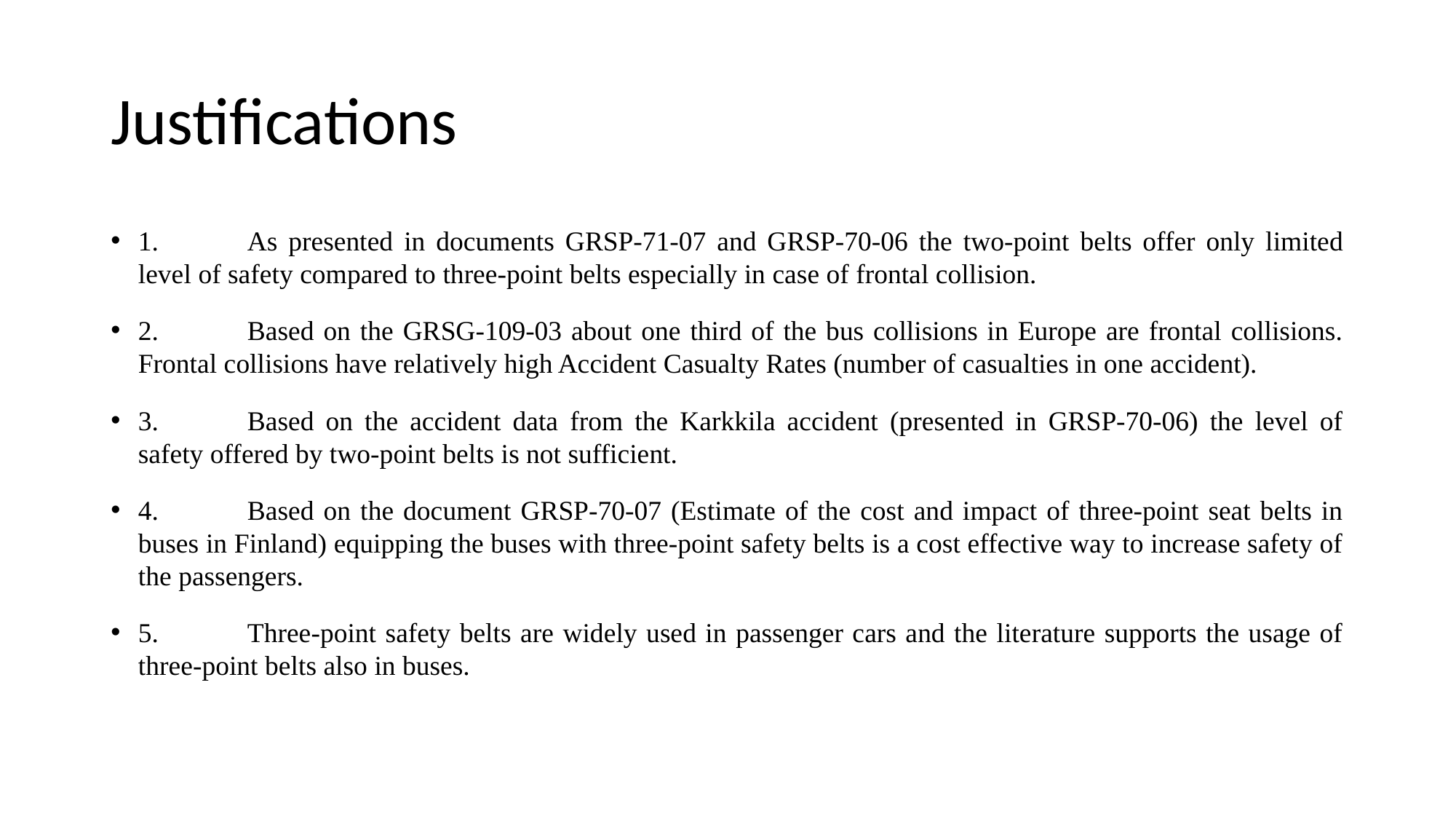

# Justifications
1.	As presented in documents GRSP-71-07 and GRSP-70-06 the two-point belts offer only limited level of safety compared to three-point belts especially in case of frontal collision.
2.	Based on the GRSG-109-03 about one third of the bus collisions in Europe are frontal collisions. Frontal collisions have relatively high Accident Casualty Rates (number of casualties in one accident).
3.	Based on the accident data from the Karkkila accident (presented in GRSP-70-06) the level of safety offered by two-point belts is not sufficient.
4.	Based on the document GRSP-70-07 (Estimate of the cost and impact of three-point seat belts in buses in Finland) equipping the buses with three-point safety belts is a cost effective way to increase safety of the passengers.
5.	Three-point safety belts are widely used in passenger cars and the literature supports the usage of three-point belts also in buses.